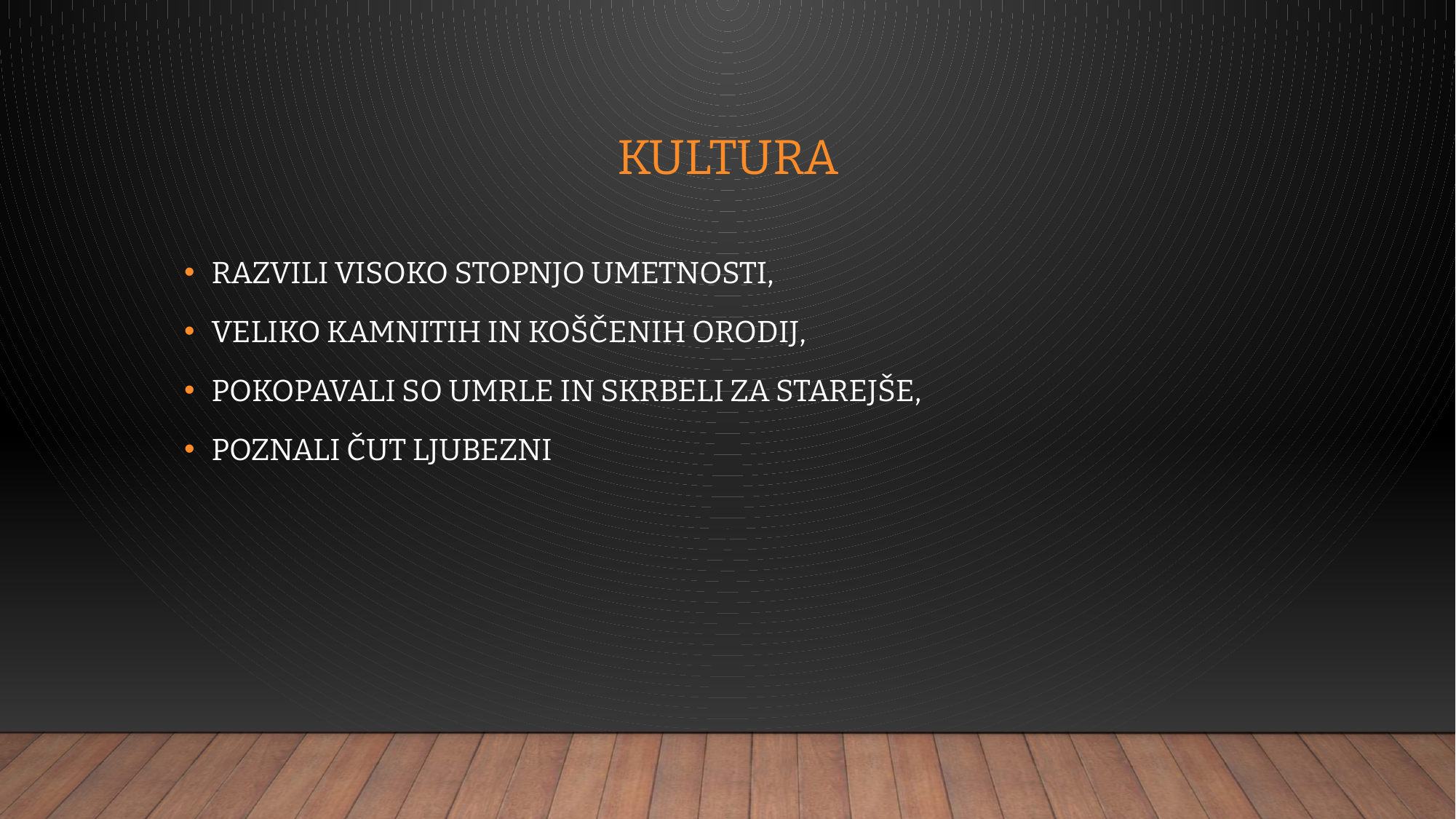

# KULTURA
RAZVILI VISOKO STOPNJO UMETNOSTI,
VELIKO KAMNITIH IN KOŠČENIH ORODIJ,
POKOPAVALI SO UMRLE IN SKRBELI ZA STAREJŠE,
POZNALI ČUT LJUBEZNI